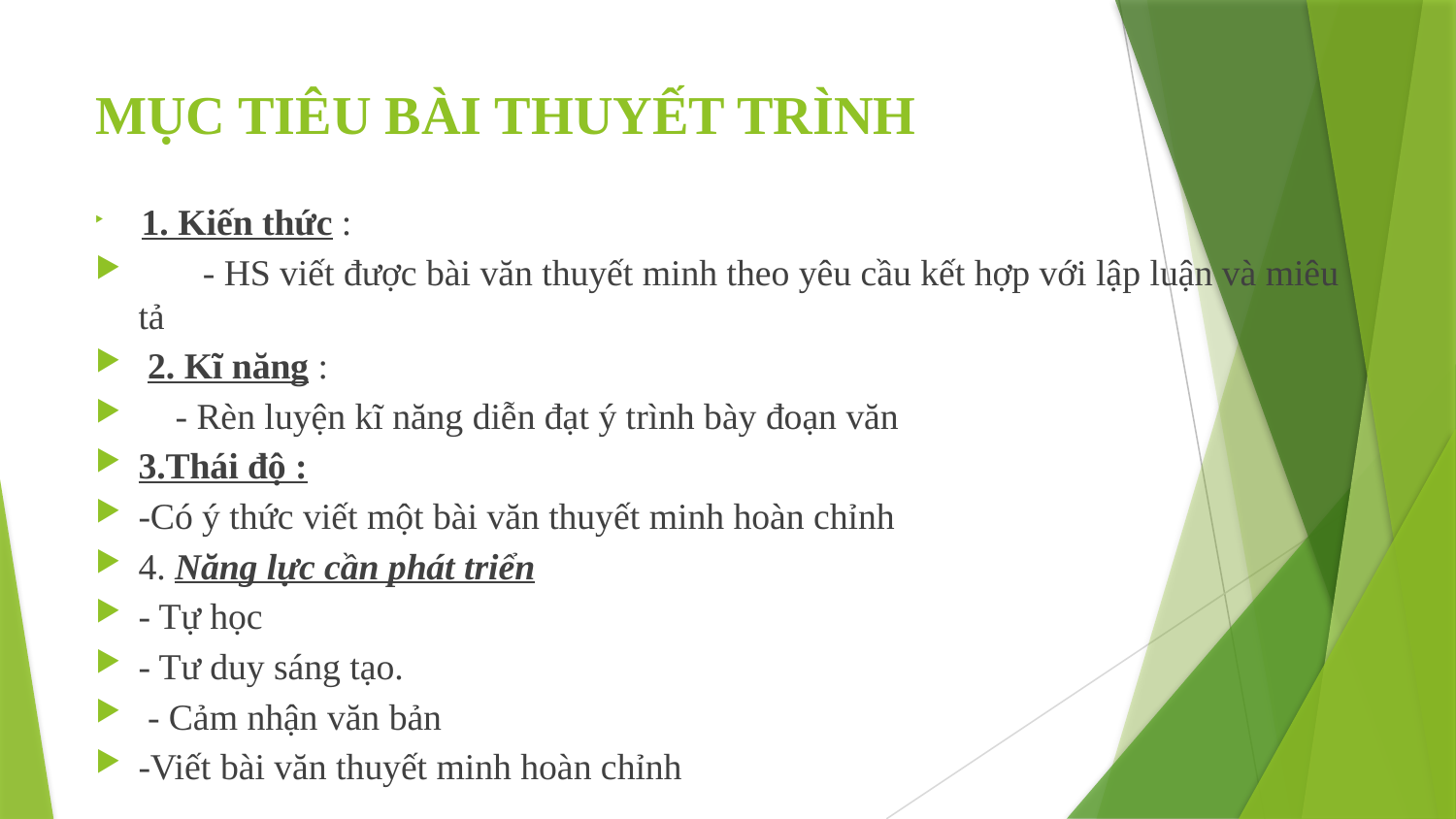

# MỤC TIÊU BÀI THUYẾT TRÌNH
 1. Kiến thức :
       - HS viết được bài văn thuyết minh theo yêu cầu kết hợp với lập luận và miêu tả
 2. Kĩ năng :
    - Rèn luyện kĩ năng diễn đạt ý trình bày đoạn văn
3.Thái độ :
-Có ý thức viết một bài văn thuyết minh hoàn chỉnh
4. Năng lực cần phát triển
- Tự học
- Tư duy sáng tạo.
 - Cảm nhận văn bản
-Viết bài văn thuyết minh hoàn chỉnh